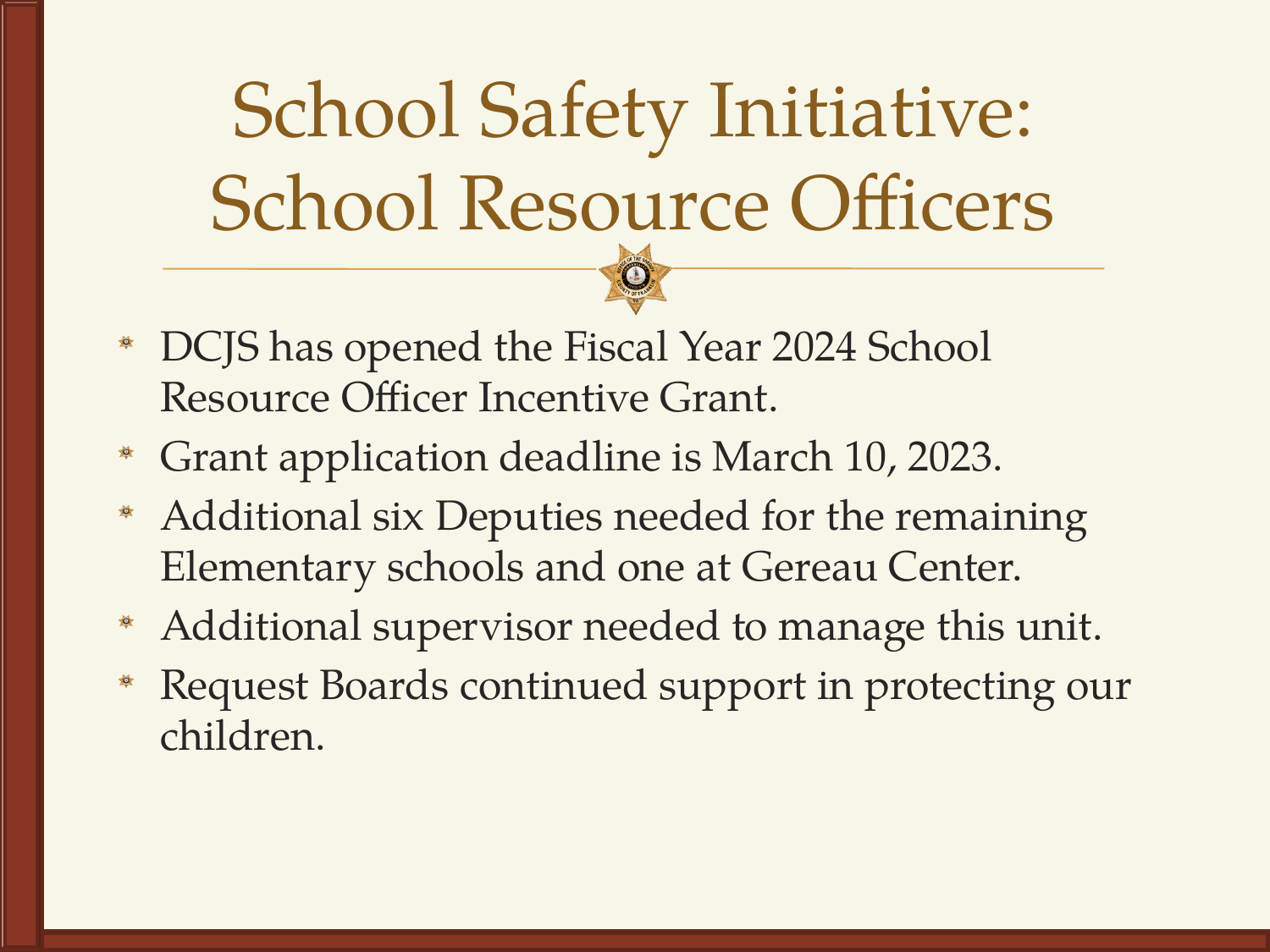

# School Safety Initiative: School Resource Officers
DCJS has opened the Fiscal Year 2024 School Resource Officer Incentive Grant.
Grant application deadline is March 10, 2023.
Additional six Deputies needed for the remaining Elementary schools and one at Gereau Center.
Additional supervisor needed to manage this unit.
Request Boards continued support in protecting our children.